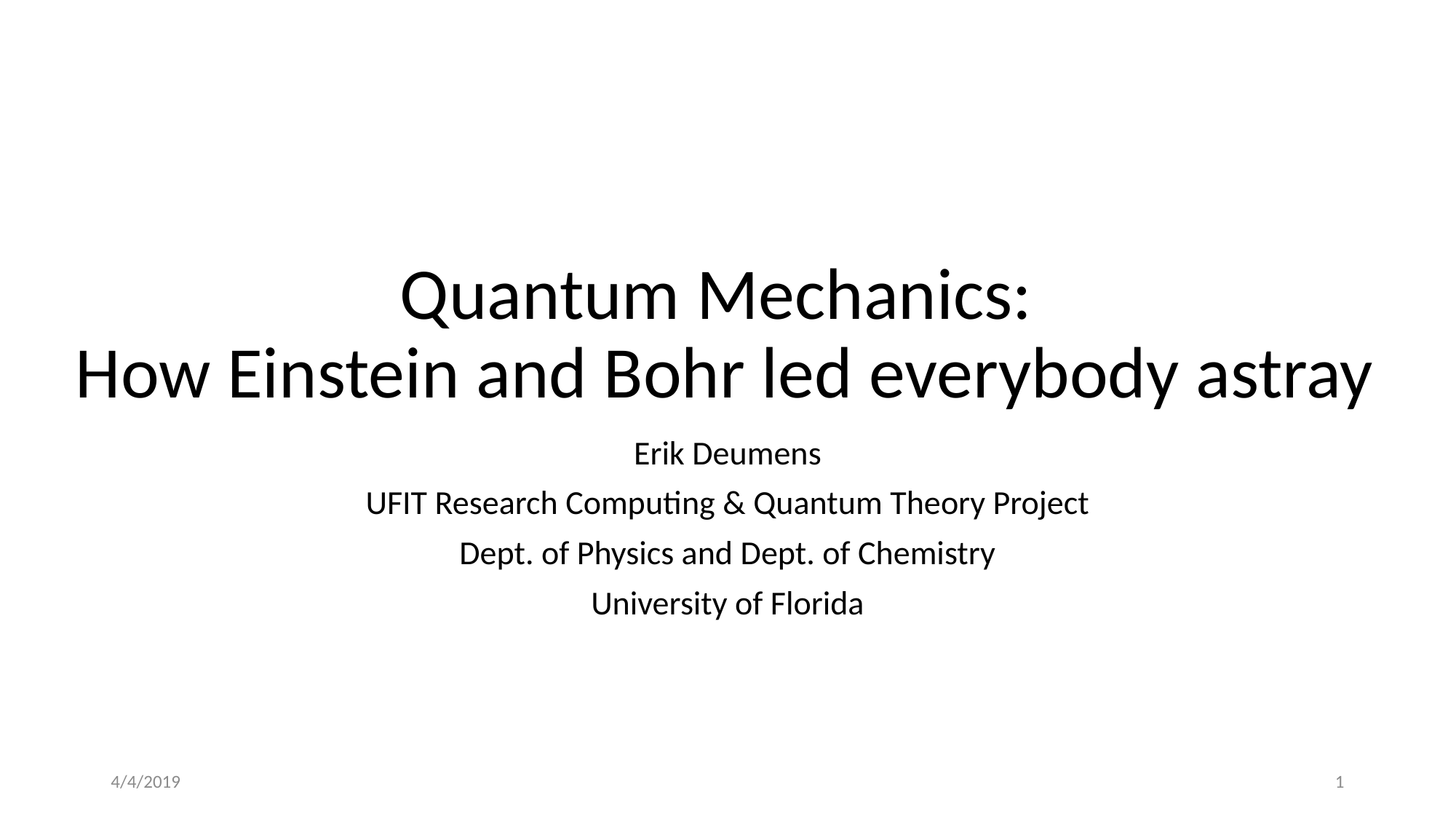

# Quantum Mechanics: How Einstein and Bohr led everybody astray
Erik Deumens
UFIT Research Computing & Quantum Theory Project
Dept. of Physics and Dept. of Chemistry
University of Florida
4/4/2019
1